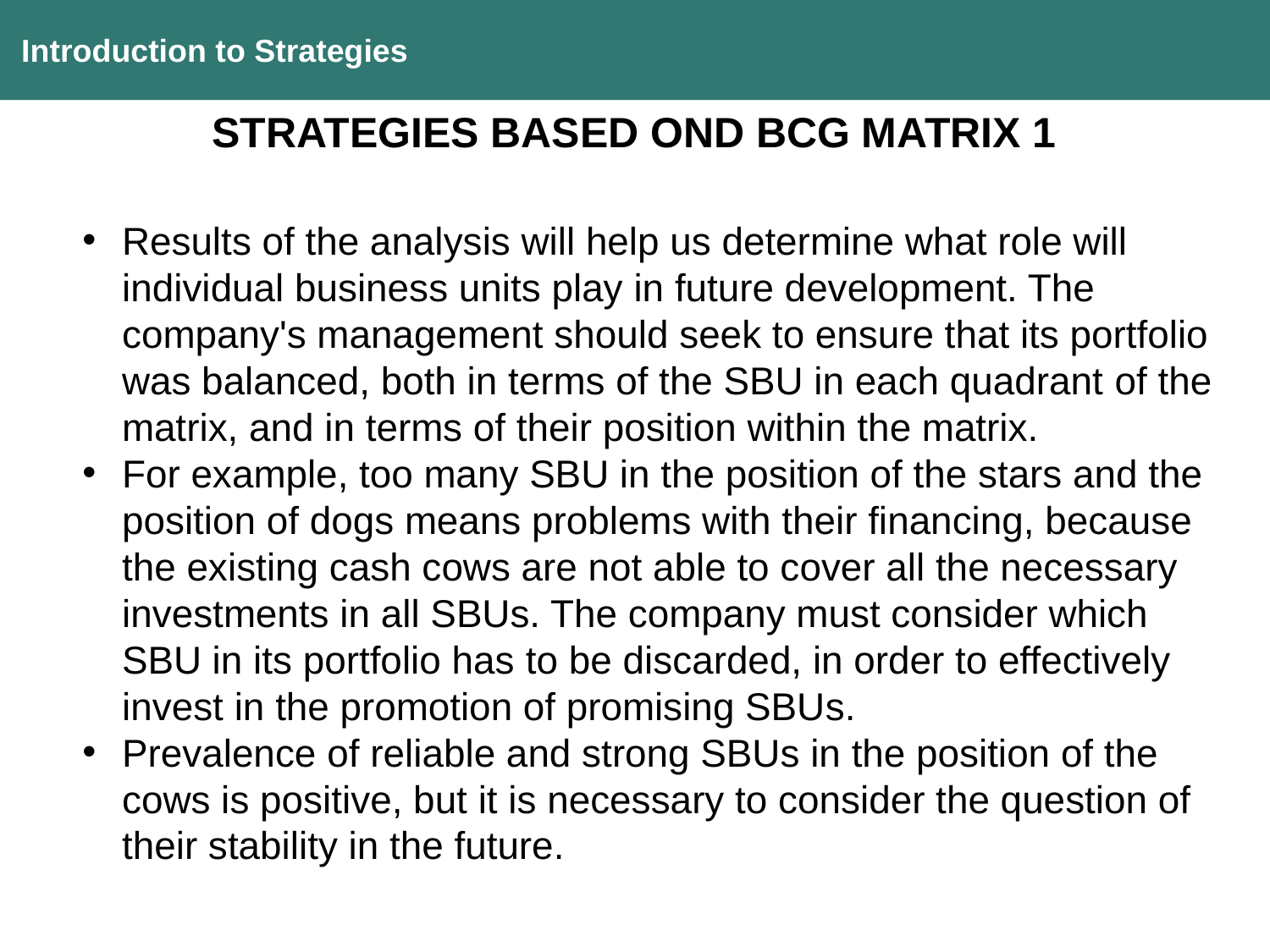

Introduction to Strategies
STRATEGIES BASED OND BCG MATRIX 1
Results of the analysis will help us determine what role will individual business units play in future development. The company's management should seek to ensure that its portfolio was balanced, both in terms of the SBU in each quadrant of the matrix, and in terms of their position within the matrix.
For example, too many SBU in the position of the stars and the position of dogs means problems with their financing, because the existing cash cows are not able to cover all the necessary investments in all SBUs. The company must consider which SBU in its portfolio has to be discarded, in order to effectively invest in the promotion of promising SBUs.
Prevalence of reliable and strong SBUs in the position of the cows is positive, but it is necessary to consider the question of their stability in the future.